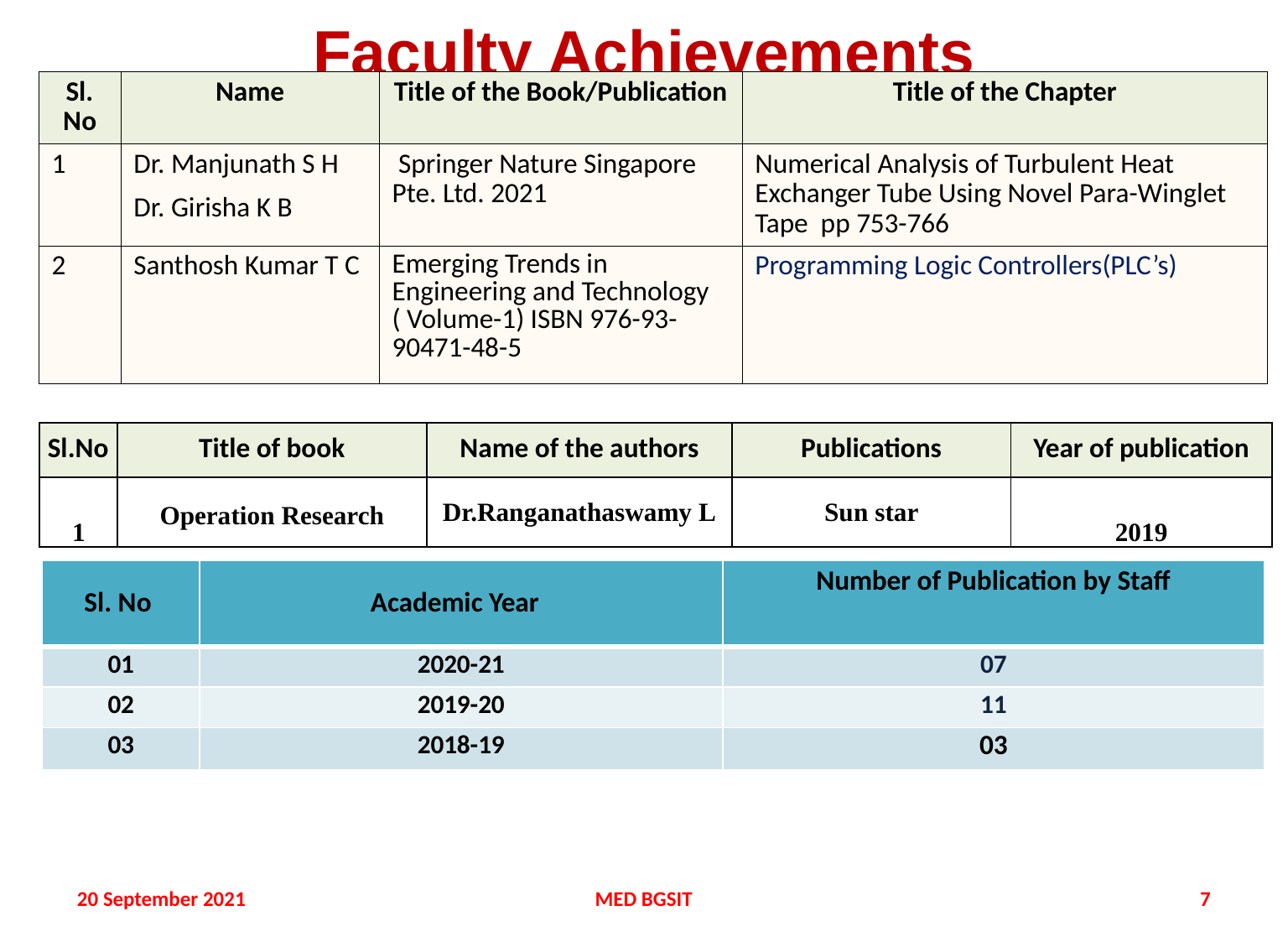

Faculty Achievements
| Sl. No | Name | Title of the Book/Publication | Title of the Chapter |
| --- | --- | --- | --- |
| 1 | Dr. Manjunath S H Dr. Girisha K B | Springer Nature Singapore Pte. Ltd. 2021 | Numerical Analysis of Turbulent Heat Exchanger Tube Using Novel Para-Winglet Tape pp 753-766 |
| 2 | Santhosh Kumar T C | Emerging Trends in Engineering and Technology ( Volume-1) ISBN 976-93-90471-48-5 | Programming Logic Controllers(PLC’s) |
| Sl.No | Title of book | Name of the authors | Publications | Year of publication |
| --- | --- | --- | --- | --- |
| 1 | Operation Research | Dr.Ranganathaswamy L | Sun star | 2019 |
| Sl. No | Academic Year | Number of Publication by Staff |
| --- | --- | --- |
| 01 | 2020-21 | 07 |
| 02 | 2019-20 | 11 |
| 03 | 2018-19 | 03 |
20 September 2021
MED BGSIT
7